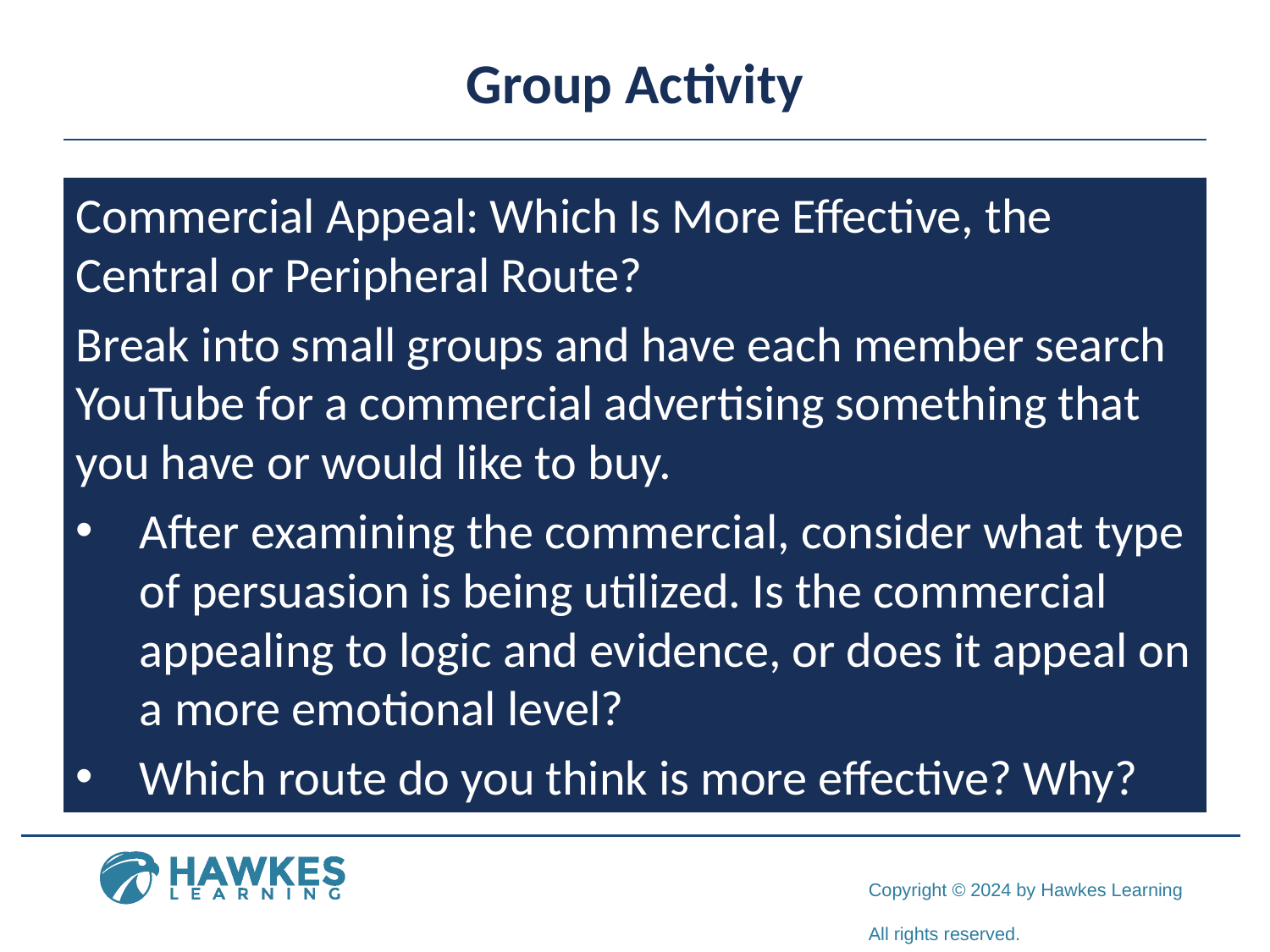

# Group Activity
Commercial Appeal: Which Is More Effective, the Central or Peripheral Route?
Break into small groups and have each member search YouTube for a commercial advertising something that you have or would like to buy.
After examining the commercial, consider what type of persuasion is being utilized. Is the commercial appealing to logic and evidence, or does it appeal on a more emotional level?
Which route do you think is more effective? Why?